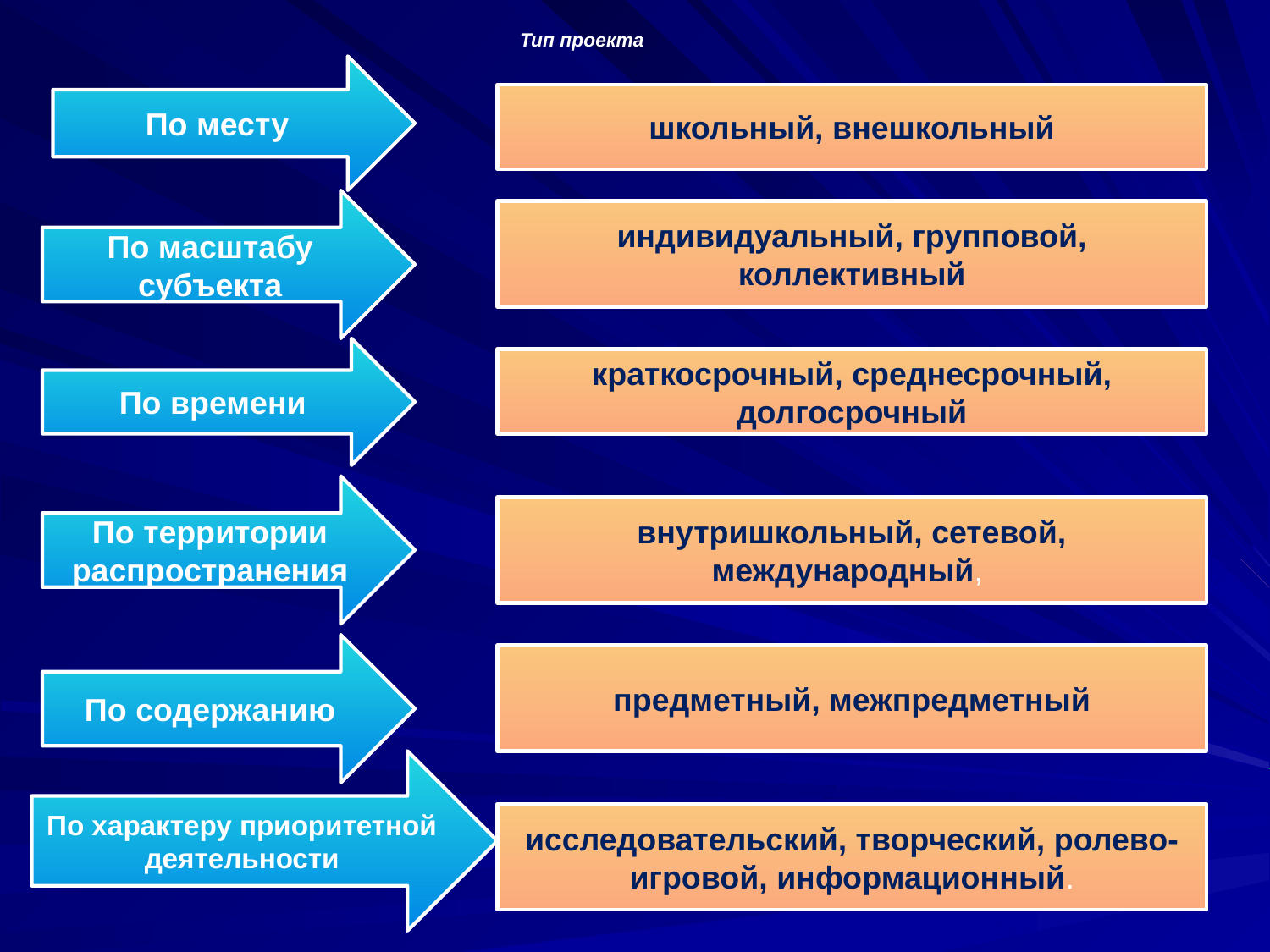

# Тип проекта
По месту
школьный, внешкольный
По масштабу субъекта
индивидуальный, групповой, коллективный
По времени
краткосрочный, среднесрочный, долгосрочный
По территории распространения
внутришкольный, сетевой, международный,
По содержанию
предметный, межпредметный
По характеру приоритетной деятельности
исследовательский, творческий, ролево-игровой, информационный.